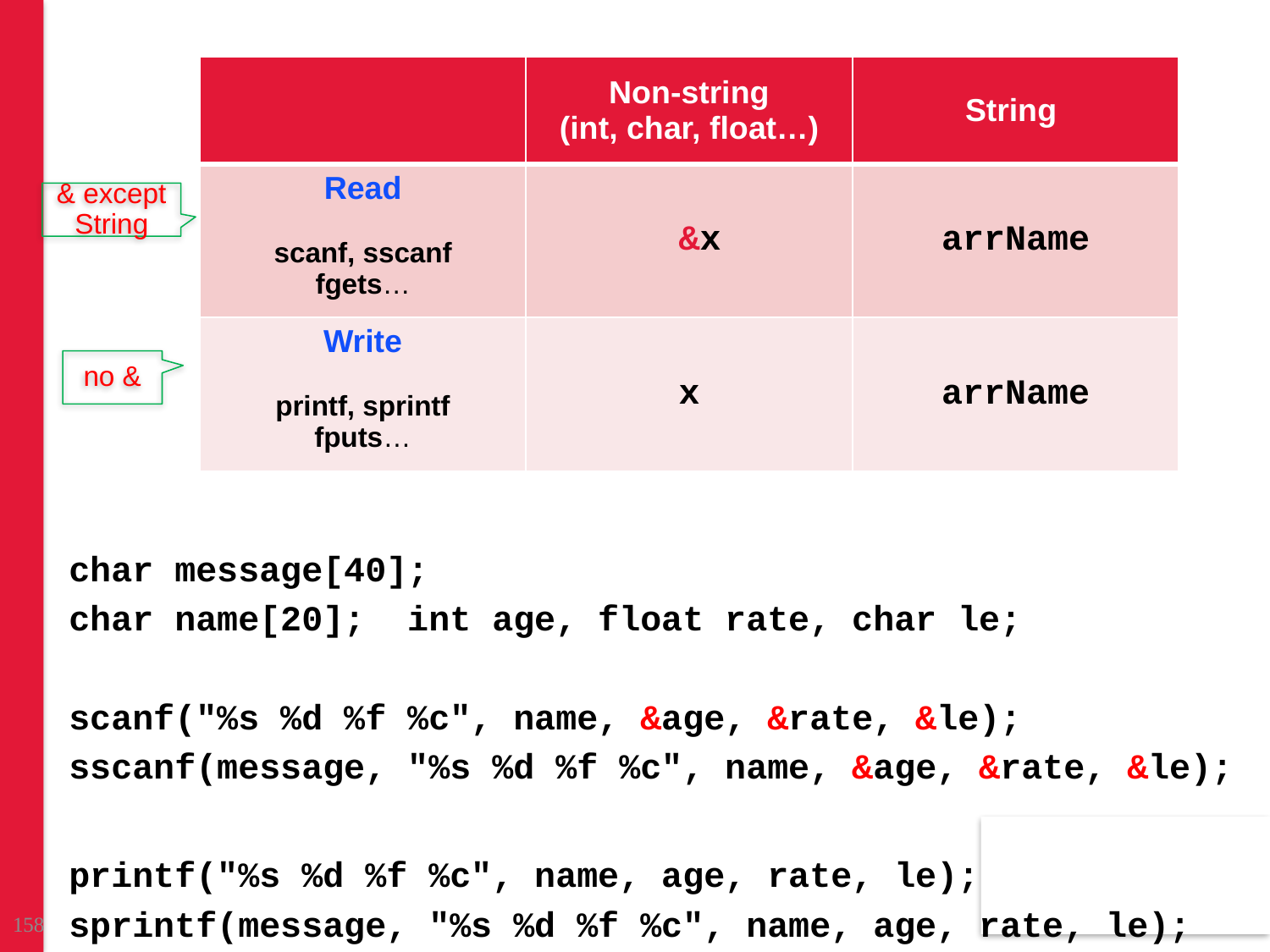

#
|  | Non-string (int, char, float…) | String |
| --- | --- | --- |
| Read scanf, sscanf fgets… | &x | arrName |
| Write printf, sprintf fputs… | x | arrName |
& except String
no &
char message[40];
char name[20];  int age, float rate, char le;

scanf("%s %d %f %c", name, &age, &rate, &le);
sscanf(message, "%s %d %f %c", name, &age, &rate, &le);

printf("%s %d %f %c", name, age, rate, le);
sprintf(message, "%s %d %f %c", name, age, rate, le);

158